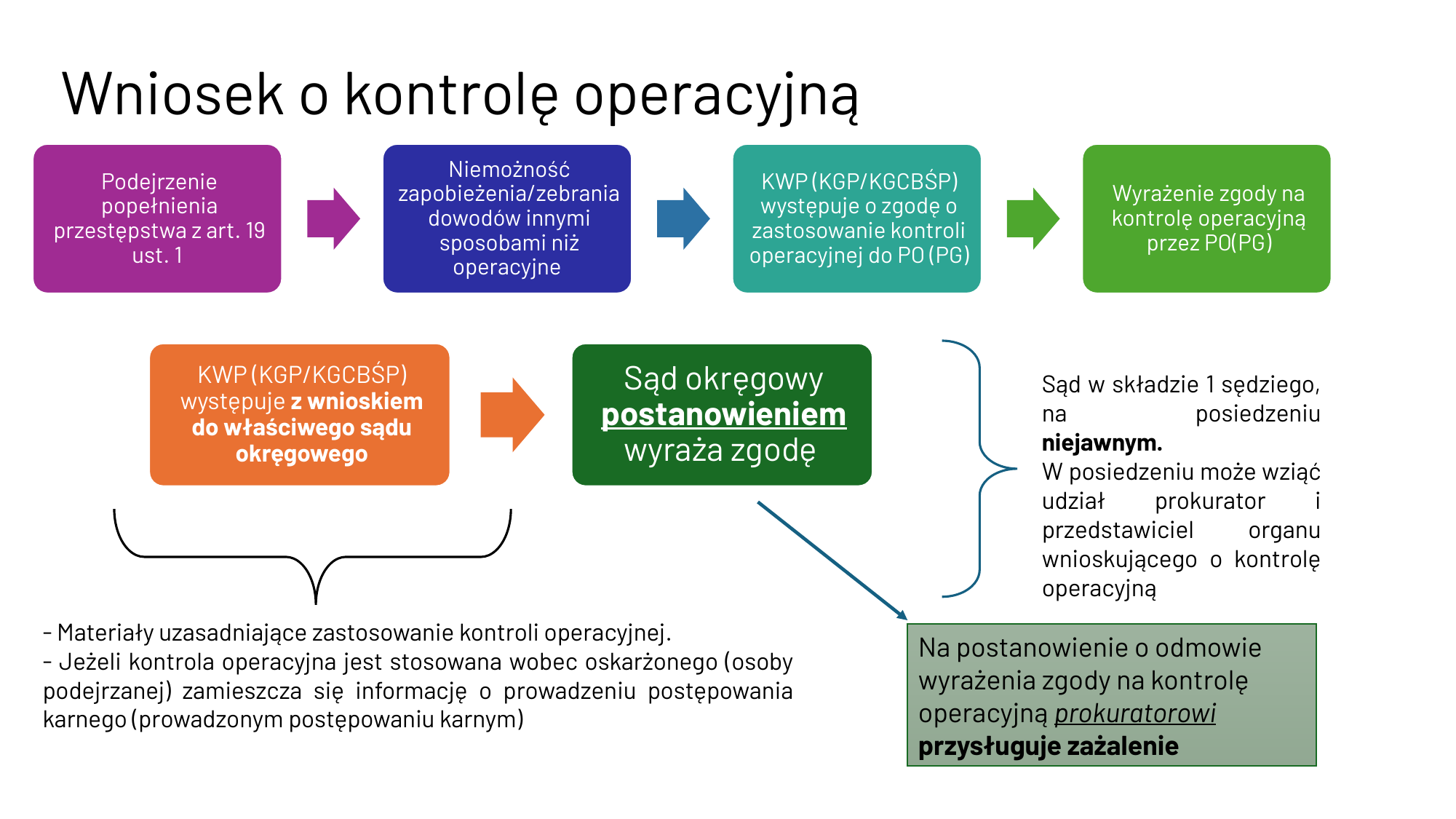

Podejrzenie popełnienia przestępstwa z art. 19 ust. 1

Niemożność zapobieżenia/zebrania dowodów innymi sposobami niż operacyjne

KWP (KGP/KGCBŚP) występuje o zgodę o zastosowanie kontroli operacyjnej do PO (PG)

Wyrażenie zgody na kontrolę operacyjną przez PO(PG)
# Wniosek o kontrolę operacyjną

KWP (KGP/KGCBŚP) występuje z wnioskiem do właściwego sądu okręgowego

Sąd okręgowy postanowieniem wyraża zgodę

Sąd w składzie 1 sędziego, na posiedzeniu niejawnym.
W posiedzeniu może wziąć udział prokurator i przedstawiciel organu wnioskującego o kontrolę operacyjną
- Materiały uzasadniające zastosowanie kontroli operacyjnej.
- Jeżeli kontrola operacyjna jest stosowana wobec oskarżonego (osoby podejrzanej) zamieszcza się informację o prowadzeniu postępowania karnego (prowadzonym postępowaniu karnym)
Na postanowienie o odmowie wyrażenia zgody na kontrolę operacyjną prokuratorowi przysługuje zażalenie